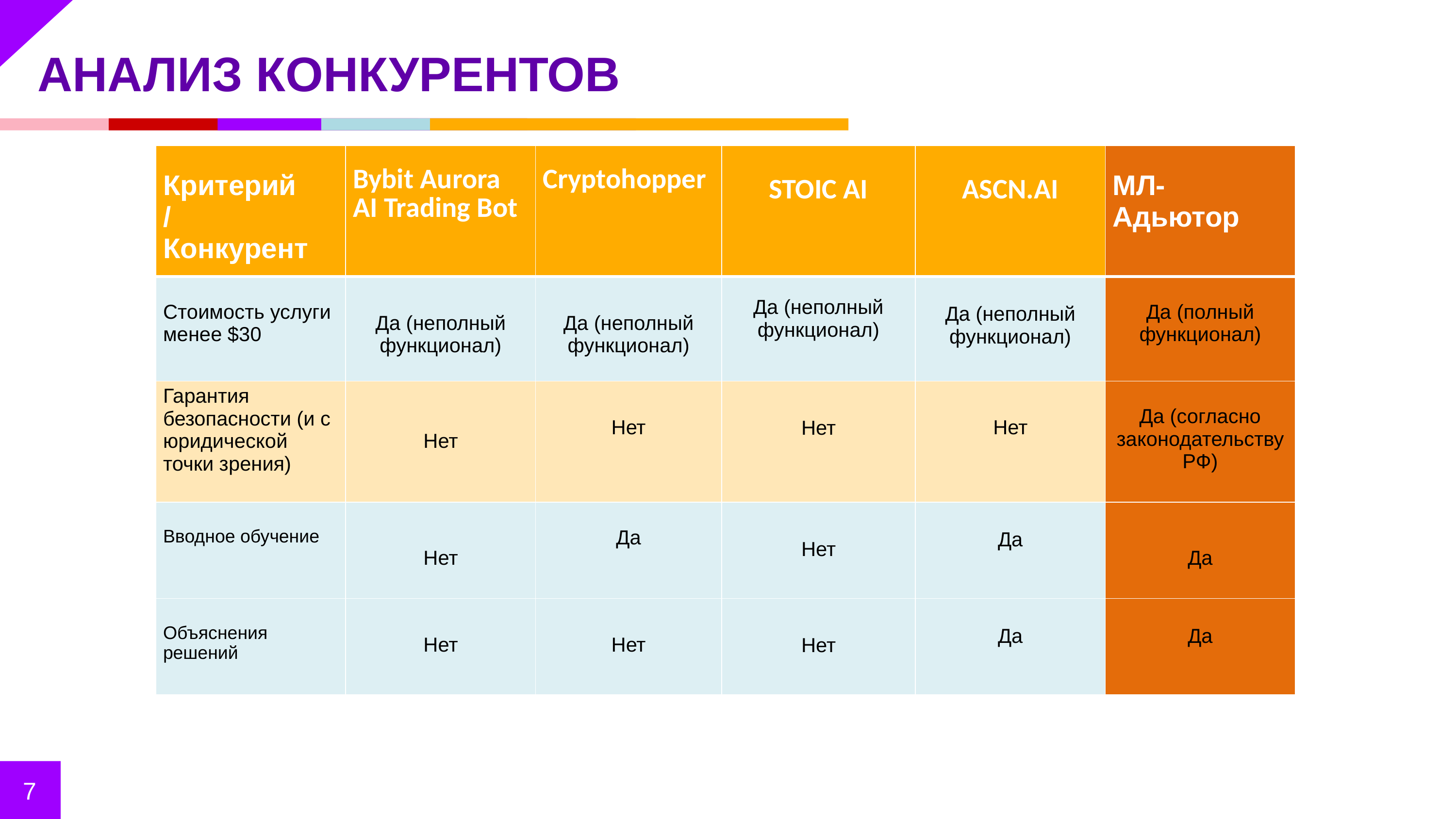

АНАЛИЗ КОНКУРЕНТОВ

| Критерий / Конкурент | Bybit Aurora AI Trading Bot | Cryptohopper | STOIC AI | ASCN.AI | МЛ-Адьютор |
| --- | --- | --- | --- | --- | --- |
| Стоимость услуги менее $30 | Да (неполный функционал) | Да (неполный функционал) | Да (неполный функционал) | Да (неполный функционал) | Да (полный функционал) |
| Гарантия безопасности (и с юридической точки зрения) | Нет | Нет | Нет | Нет | Да (согласно законодательству РФ) |
| Вводное обучение | Нет | Да | Нет | Да | Да |
| Объяснения решений | Нет | Нет | Нет | Да | Да |

7